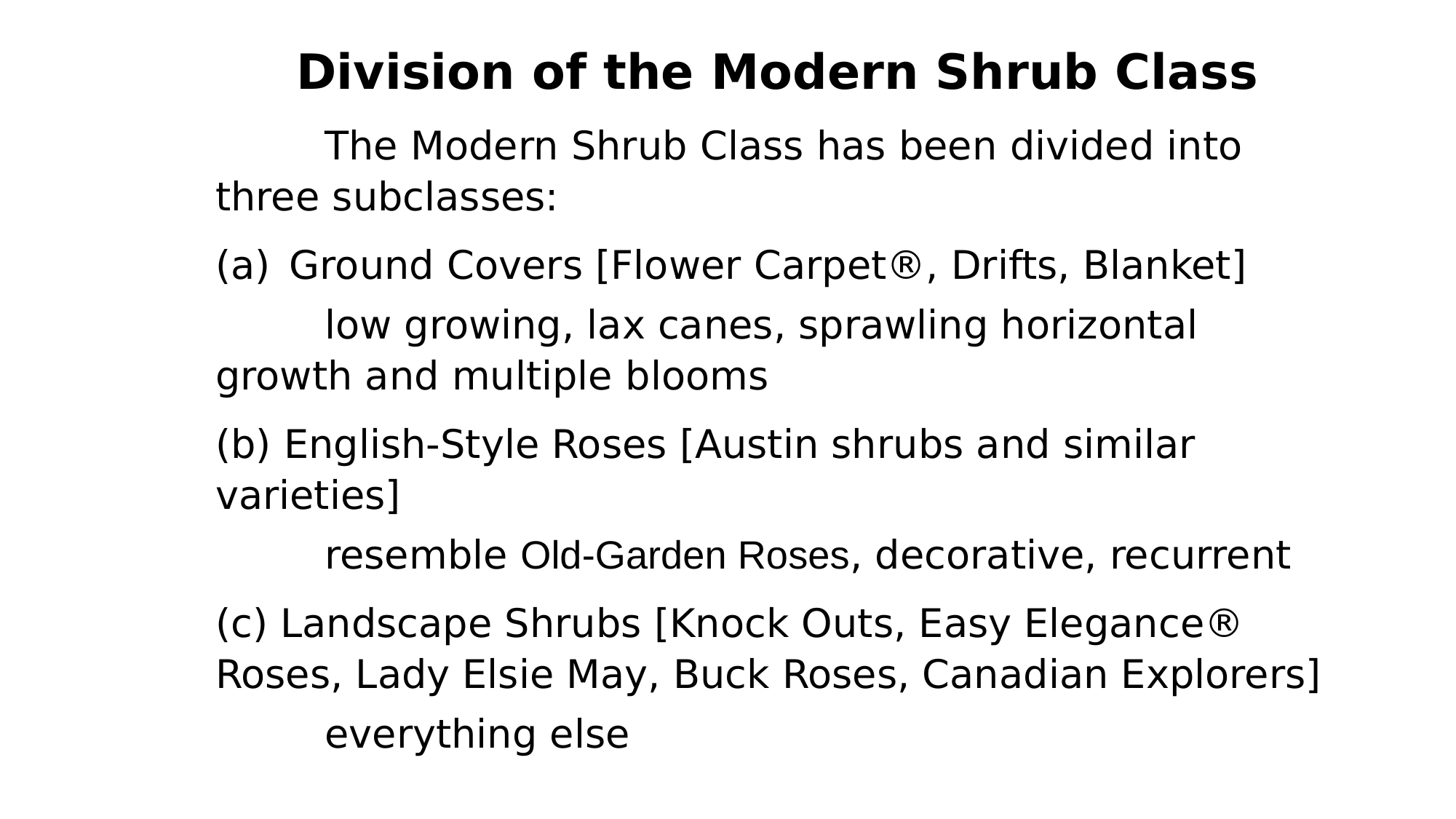

Division of the Modern Shrub Class
	The Modern Shrub Class has been divided into three subclasses:
 Ground Covers [Flower Carpet®, Drifts, Blanket]
	low growing, lax canes, sprawling horizontal growth and multiple blooms
(b) English-Style Roses [Austin shrubs and similar varieties]
	resemble Old-Garden Roses, decorative, recurrent
(c) Landscape Shrubs [Knock Outs, Easy Elegance® Roses, Lady Elsie May, Buck Roses, Canadian Explorers]
	everything else